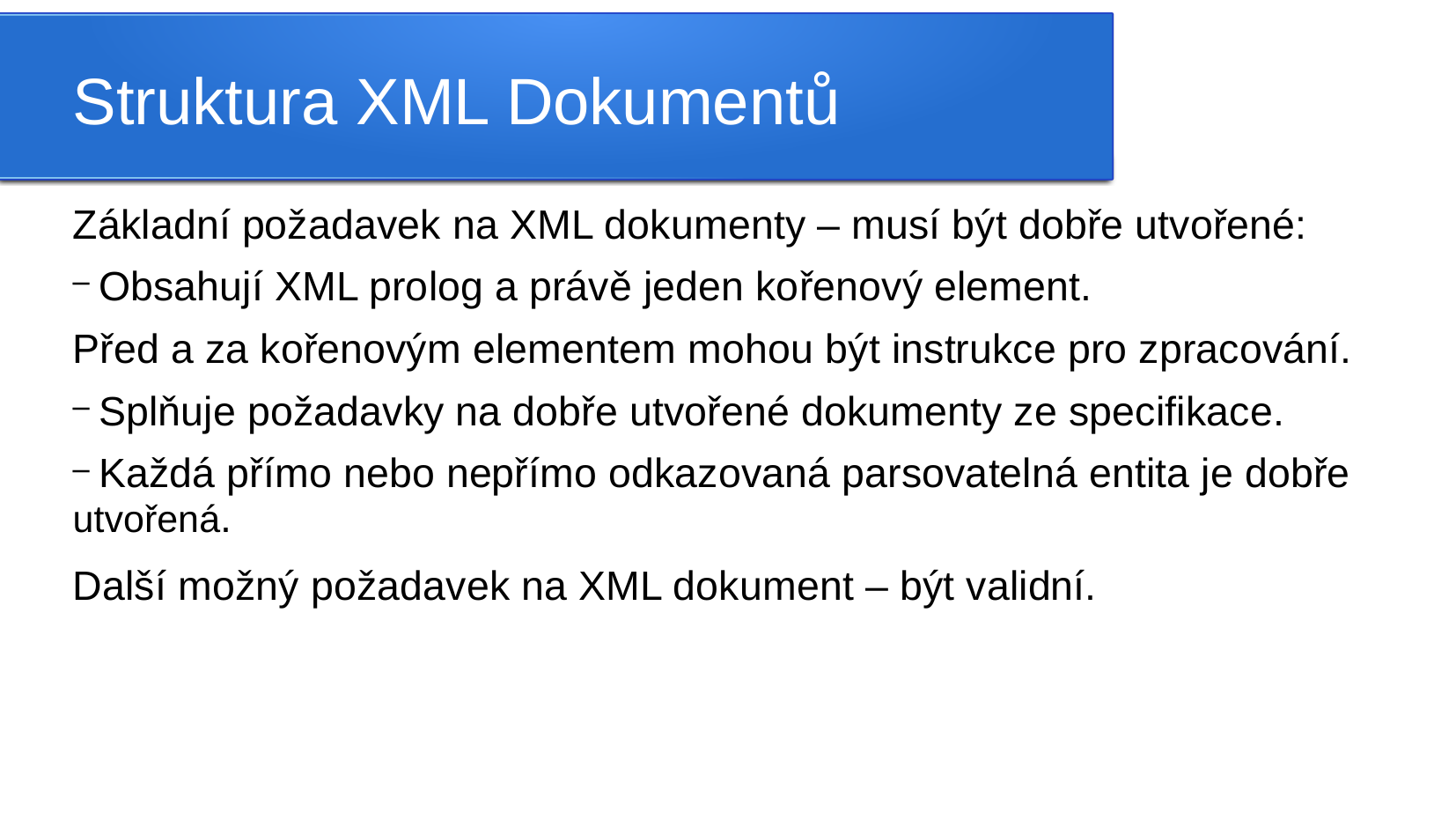

Struktura XML Dokumentů
Základní požadavek na XML dokumenty – musí být dobře utvořené:
 Obsahují XML prolog a právě jeden kořenový element.
Před a za kořenovým elementem mohou být instrukce pro zpracování.
 Splňuje požadavky na dobře utvořené dokumenty ze specifikace.
 Každá přímo nebo nepřímo odkazovaná parsovatelná entita je dobře utvořená.
Další možný požadavek na XML dokument – být validní.